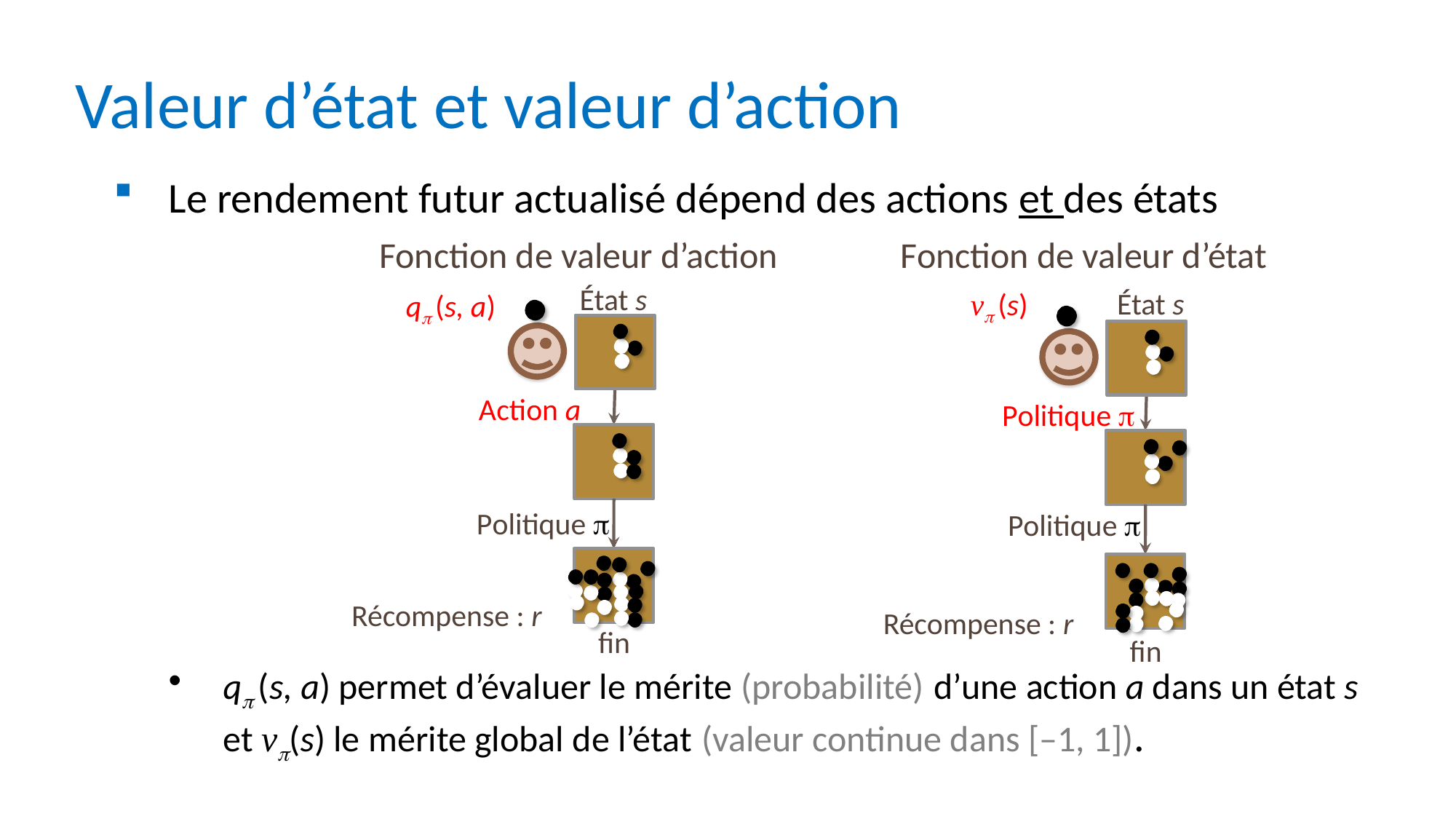

# Valeur d’état et valeur d’action
Le rendement futur actualisé dépend des actions et des états

qπ (s, a) permet d’évaluer le mérite (probabilité) d’une action a dans un état s et vπ(s) le mérite global de l’état (valeur continue dans [–1, 1]).
Fonction de valeur d’action               Fonction de valeur d’état
État s
qπ (s, a)

Action a

Politique π

Récompense : r

fin
État s
vπ (s)

Politique π

Politique π

Récompense : r

fin